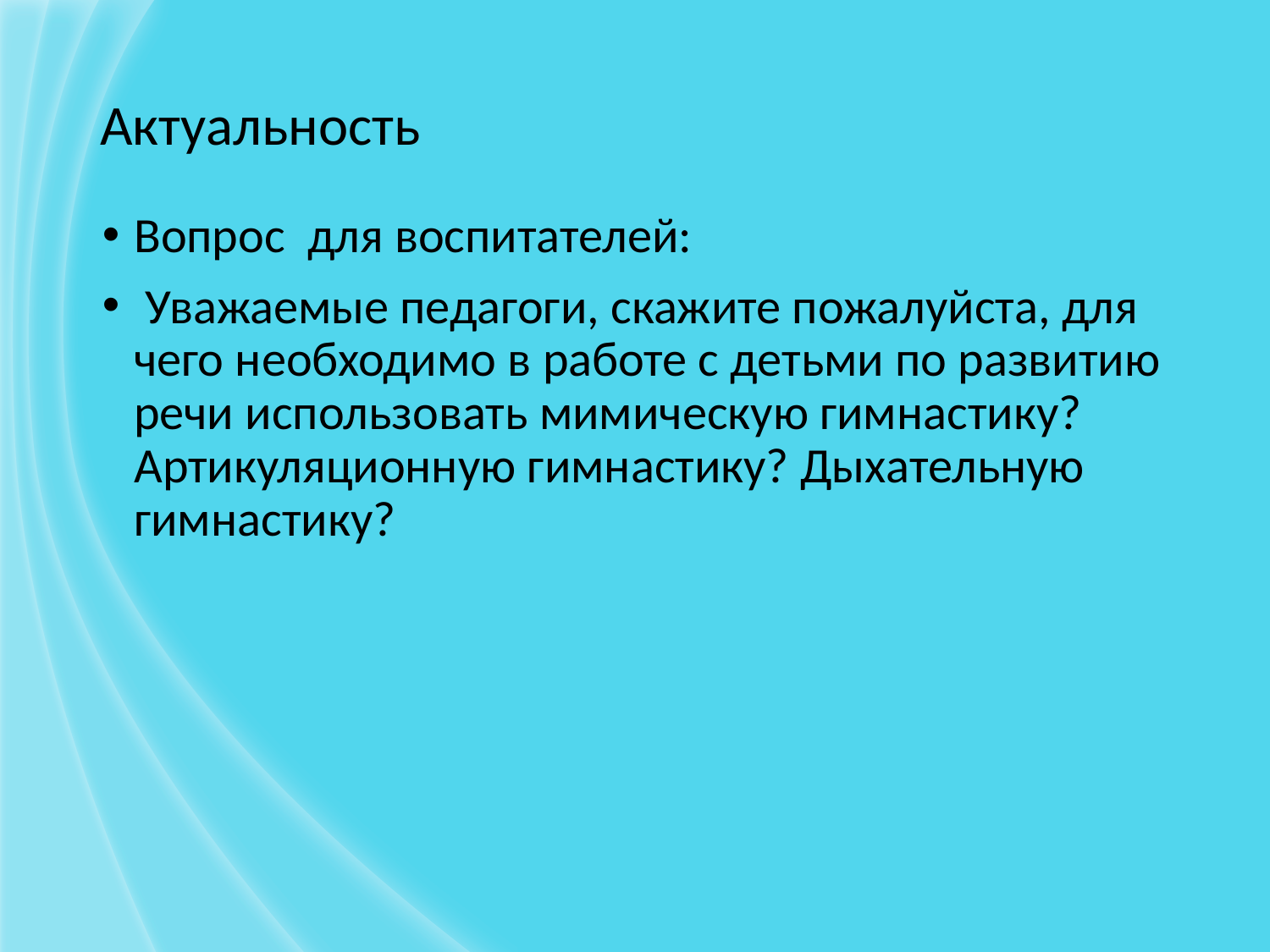

# Актуальность
Вопрос  для воспитателей:
 Уважаемые педагоги, скажите пожалуйста, для чего необходимо в работе с детьми по развитию речи использовать мимическую гимнастику? Артикуляционную гимнастику? Дыхательную гимнастику?